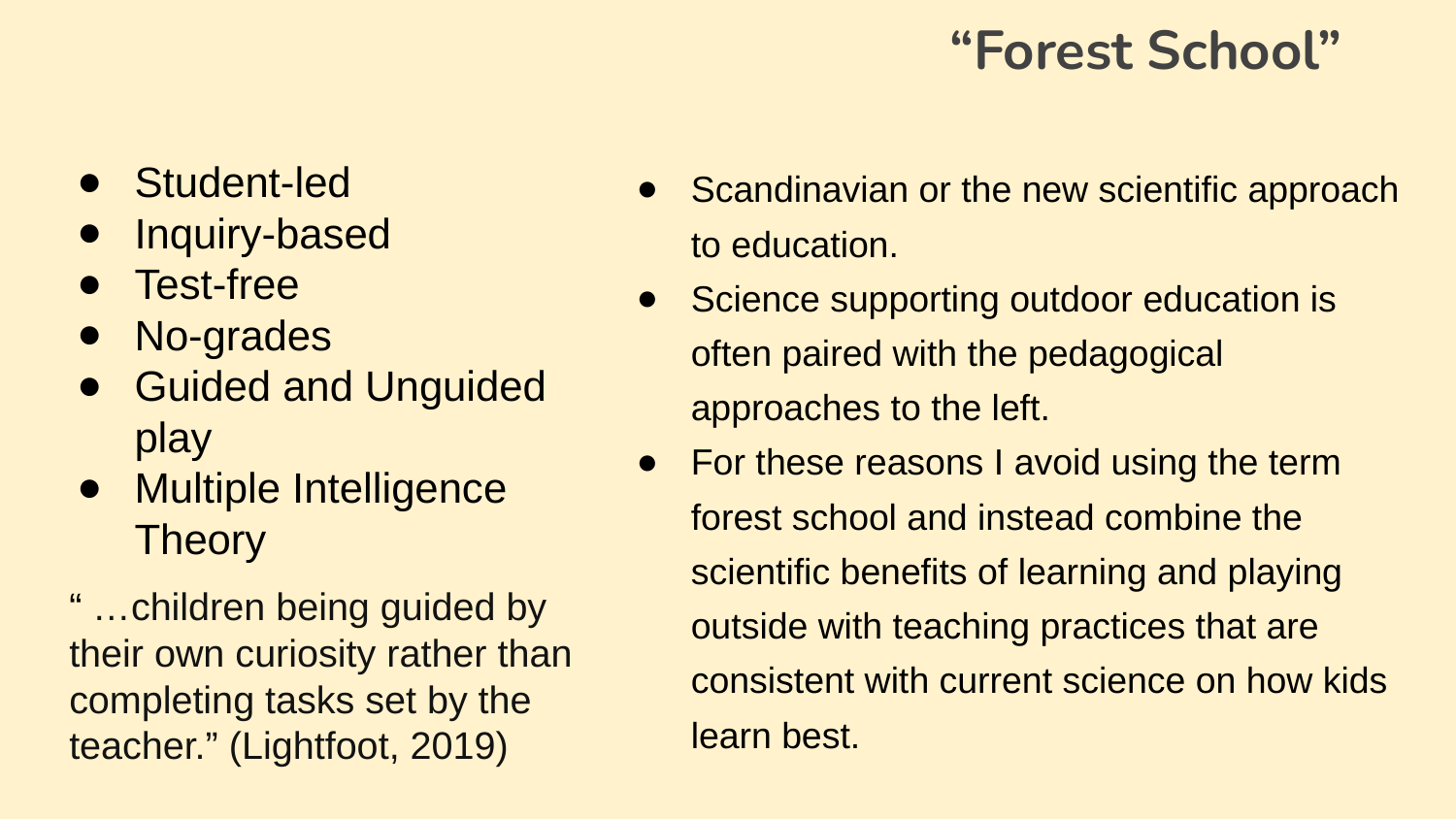

“Forest School”
Student-led
Inquiry-based
Test-free
No-grades
Guided and Unguided play
Multiple Intelligence Theory
Scandinavian or the new scientific approach to education.
Science supporting outdoor education is  often paired with the pedagogical approaches to the left.
For these reasons I avoid using the term forest school and instead combine the scientific benefits of learning and playing outside with teaching practices that are consistent with current science on how kids learn best.

“ …children being guided by their own curiosity rather than completing tasks set by the teacher.” (Lightfoot, 2019)